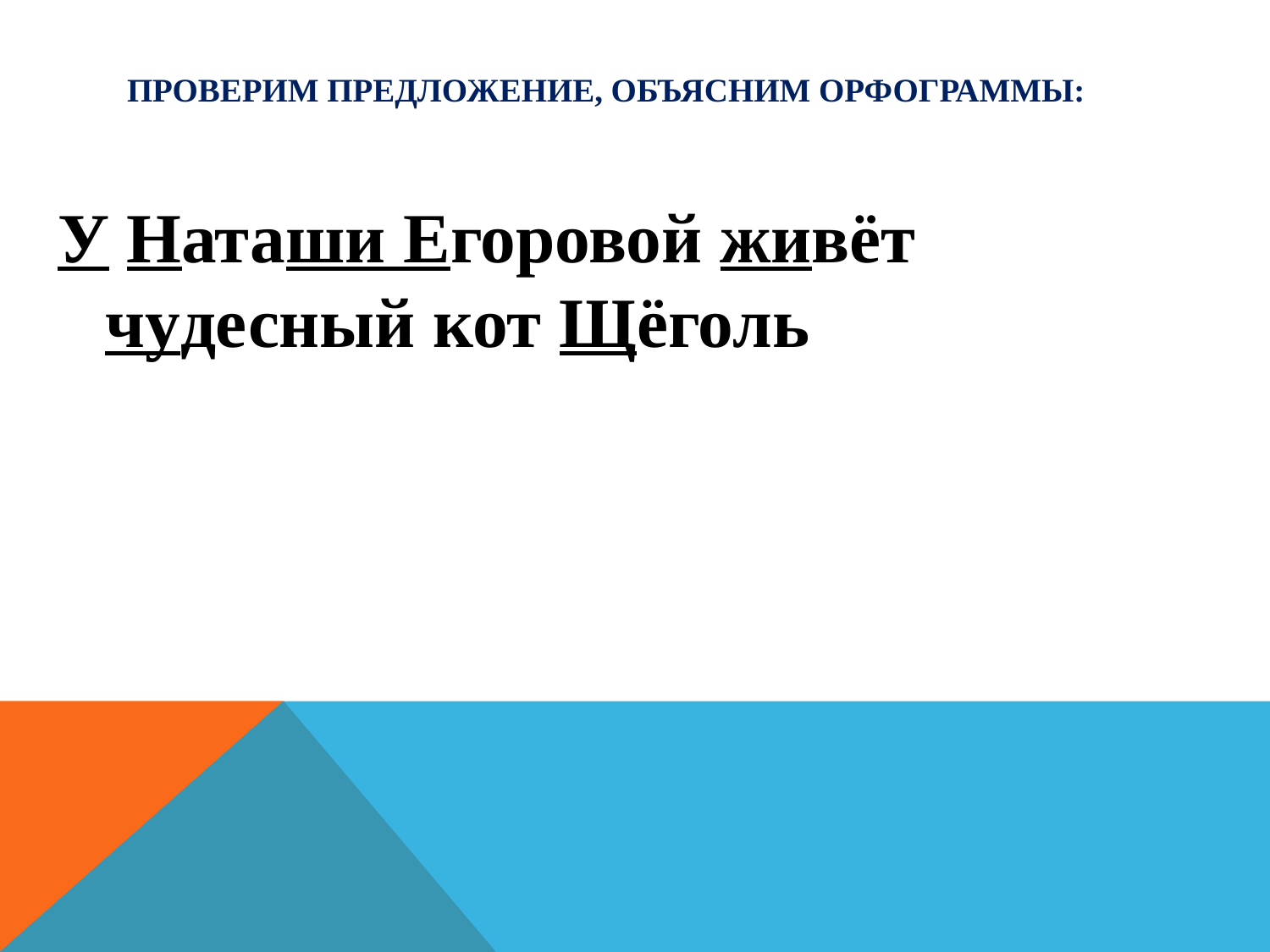

# Проверим предложение, объясним орфограммы:
У Наташи Егоровой живёт чудесный кот Щёголь